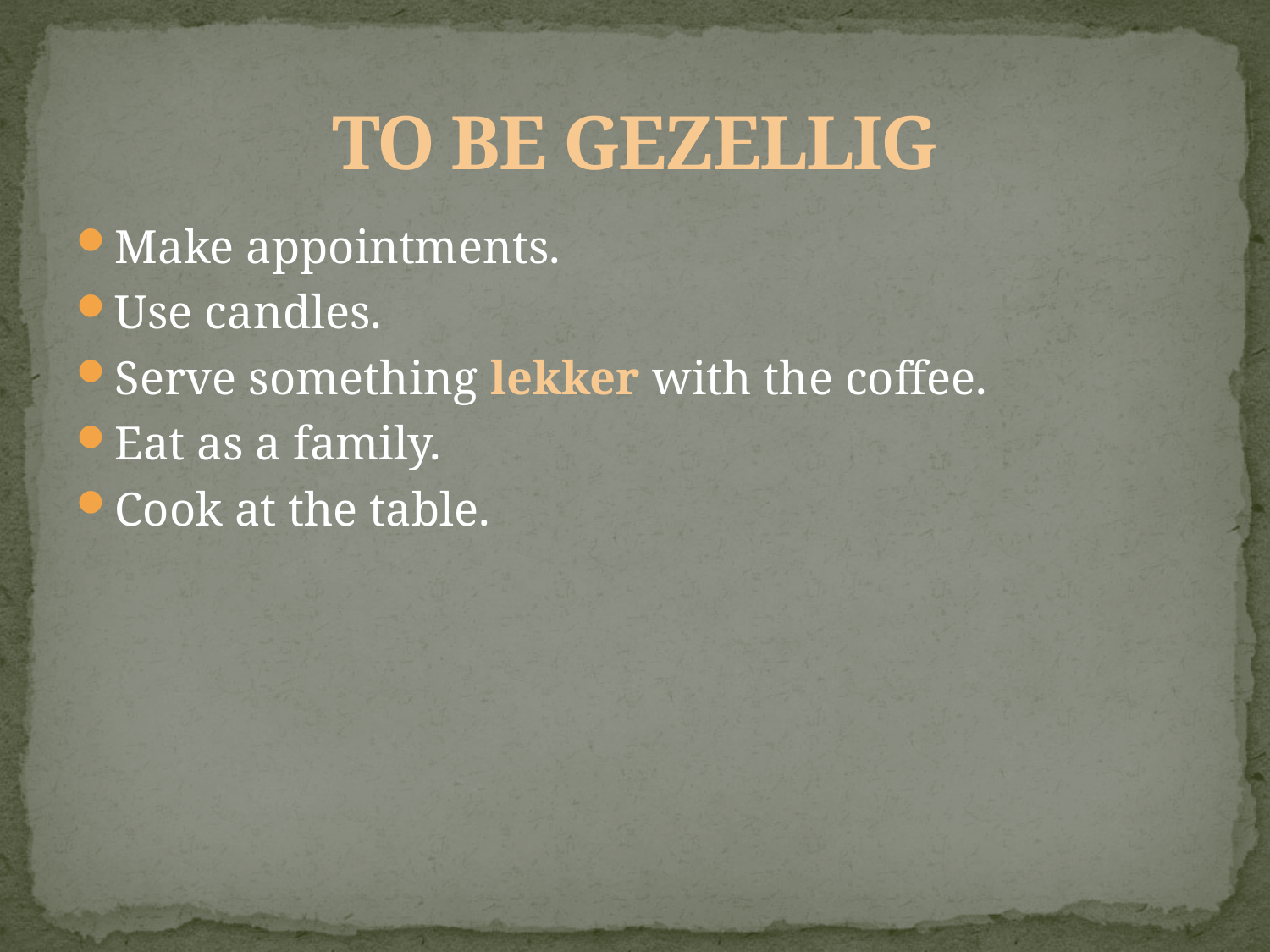

# TO BE GEZELLIG
Make appointments.
Use candles.
Serve something lekker with the coffee.
Eat as a family.
Cook at the table.